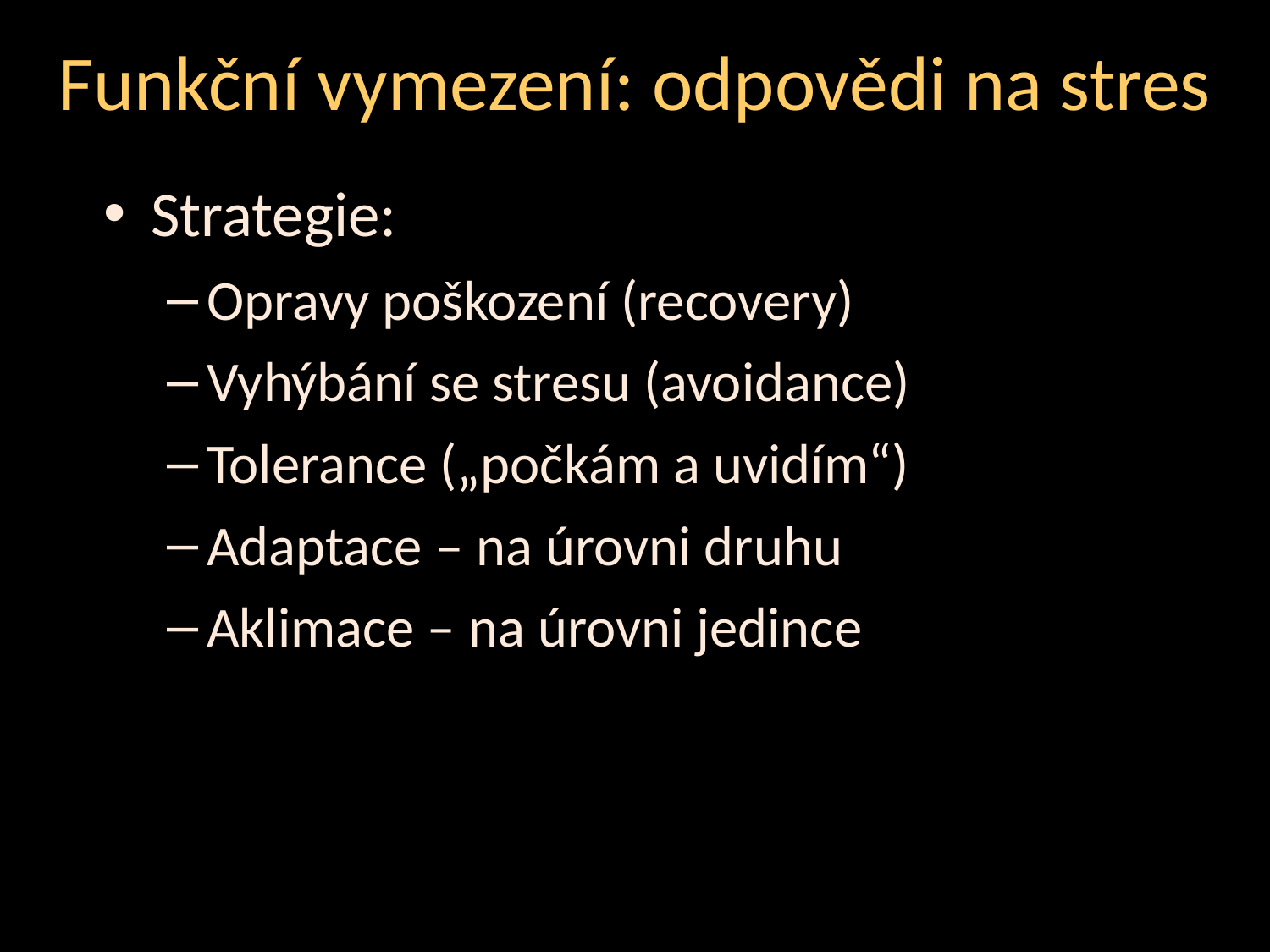

Funkční vymezení: odpovědi na stres
Strategie:
Opravy poškození (recovery)
Vyhýbání se stresu (avoidance)
Tolerance („počkám a uvidím“)
Adaptace – na úrovni druhu
Aklimace – na úrovni jedince